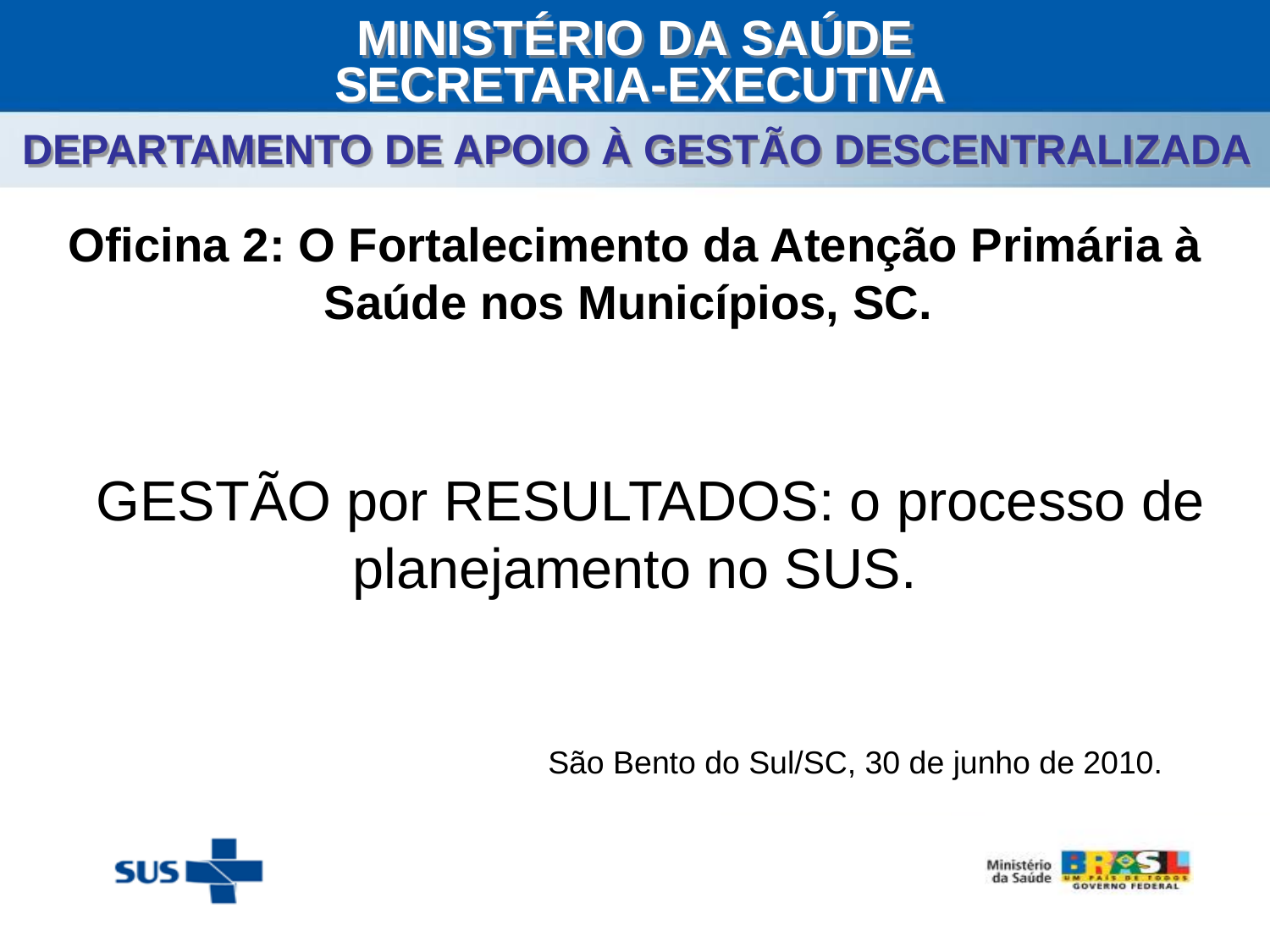

MINISTÉRIO DA SAÚDE
SECRETARIA-EXECUTIVA
DEPARTAMENTO DE APOIO À GESTÃO DESCENTRALIZADA
Oficina 2: O Fortalecimento da Atenção Primária à Saúde nos Municípios, SC.

  GESTÃO por RESULTADOS: o processo de planejamento no SUS.
São Bento do Sul/SC, 30 de junho de 2010.